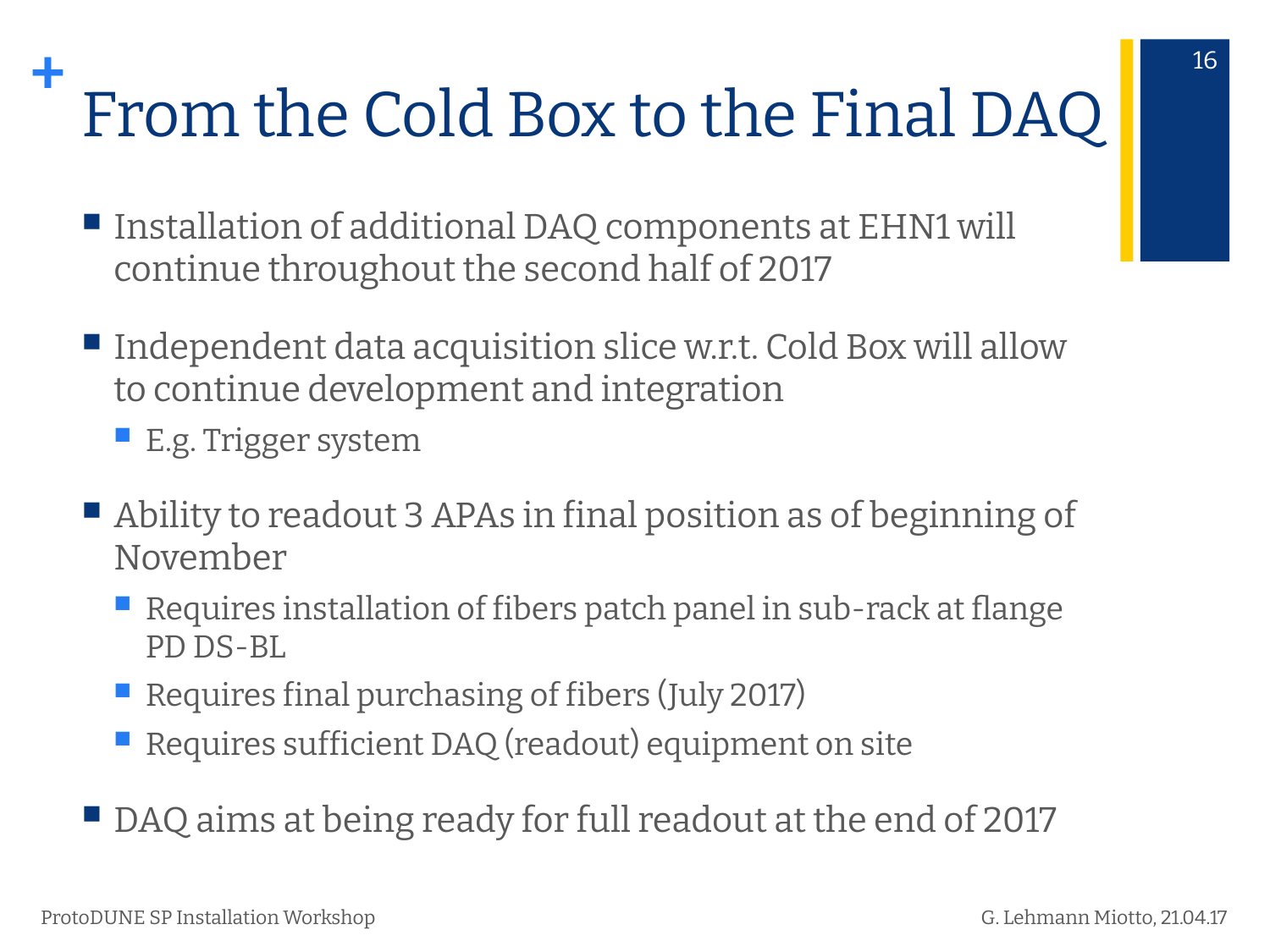

16
# From the Cold Box to the Final DAQ
Installation of additional DAQ components at EHN1 will continue throughout the second half of 2017
Independent data acquisition slice w.r.t. Cold Box will allow to continue development and integration
E.g. Trigger system
Ability to readout 3 APAs in final position as of beginning of November
Requires installation of fibers patch panel in sub-rack at flange PD DS-BL
Requires final purchasing of fibers (July 2017)
Requires sufficient DAQ (readout) equipment on site
DAQ aims at being ready for full readout at the end of 2017
ProtoDUNE SP Installation Workshop
G. Lehmann Miotto, 21.04.17